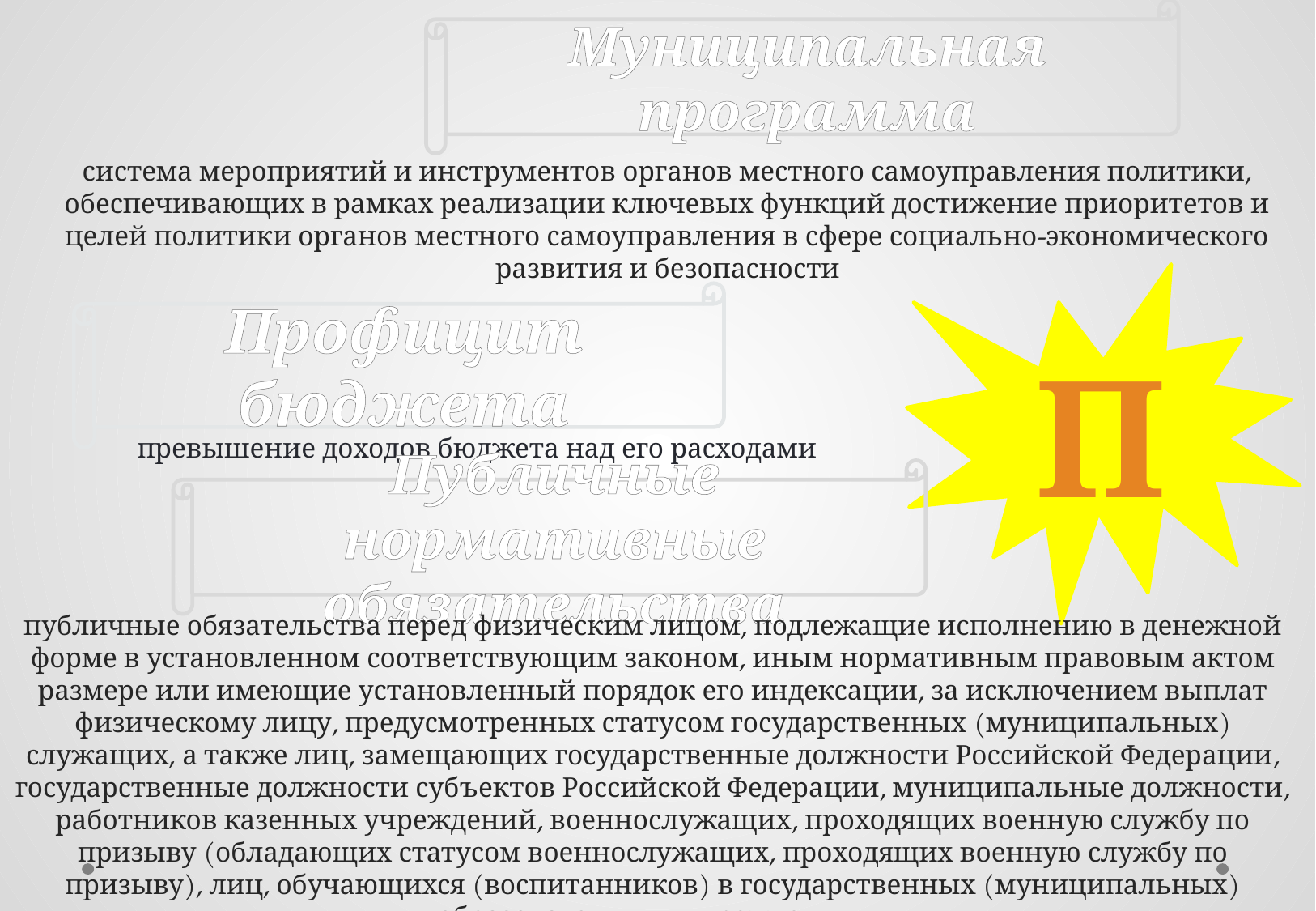

Муниципальная программа
система мероприятий и инструментов органов местного самоуправления политики, обеспечивающих в рамках реализации ключевых функций достижение приоритетов и целей политики органов местного самоуправления в сфере социально-экономического развития и безопасности
П
Профицит бюджета
превышение доходов бюджета над его расходами
Публичные нормативные обязательства
публичные обязательства перед физическим лицом, подлежащие исполнению в денежной форме в установленном соответствующим законом, иным нормативным правовым актом размере или имеющие установленный порядок его индексации, за исключением выплат физическому лицу, предусмотренных статусом государственных (муниципальных) служащих, а также лиц, замещающих государственные должности Российской Федерации, государственные должности субъектов Российской Федерации, муниципальные должности, работников казенных учреждений, военнослужащих, проходящих военную службу по призыву (обладающих статусом военнослужащих, проходящих военную службу по призыву), лиц, обучающихся (воспитанников) в государственных (муниципальных) образовательных учреждениях